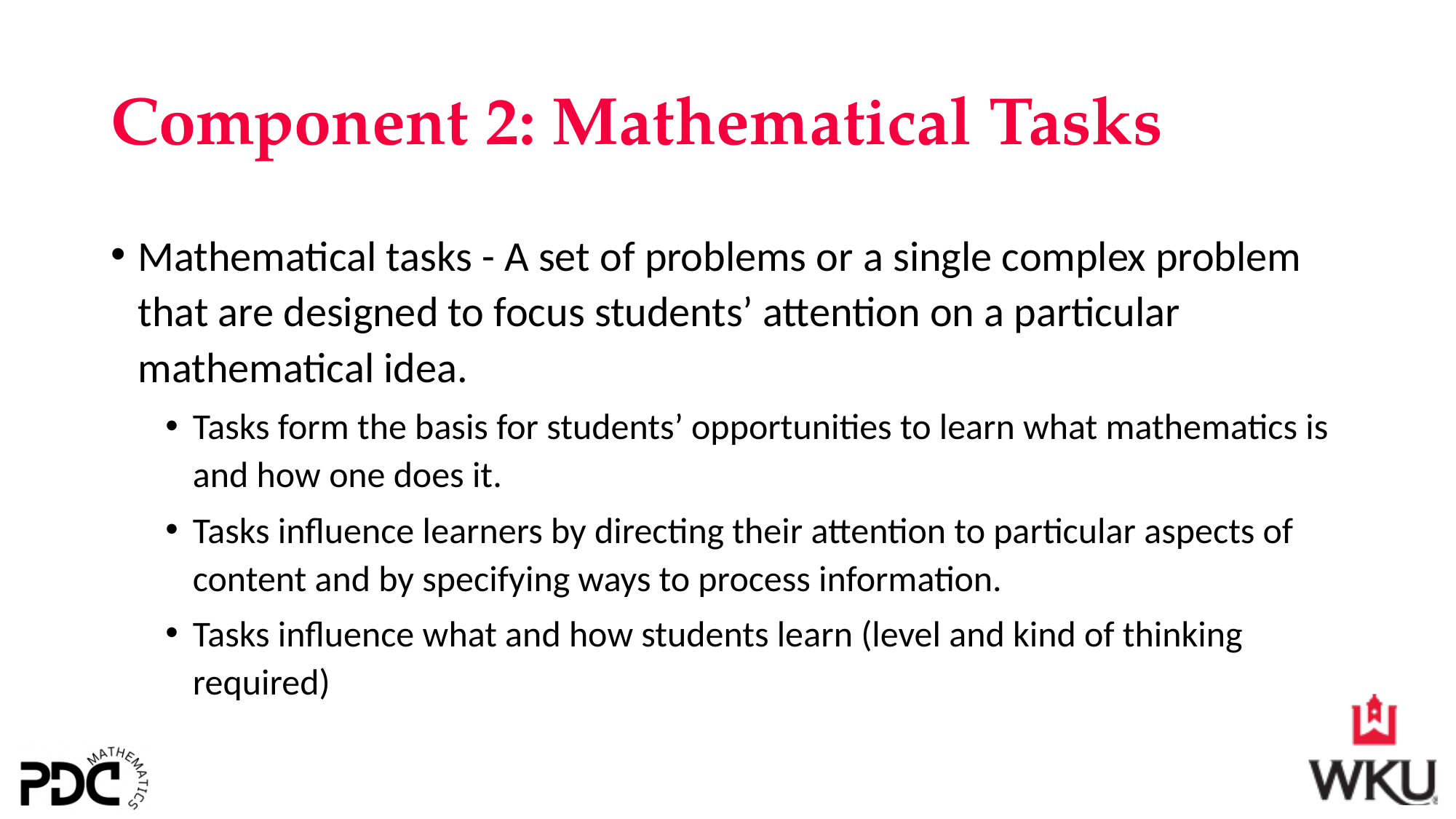

# Component 2: Mathematical Tasks
Mathematical tasks - A set of problems or a single complex problem that are designed to focus students’ attention on a particular mathematical idea.
Tasks form the basis for students’ opportunities to learn what mathematics is and how one does it.
Tasks influence learners by directing their attention to particular aspects of content and by specifying ways to process information.
Tasks influence what and how students learn (level and kind of thinking required)